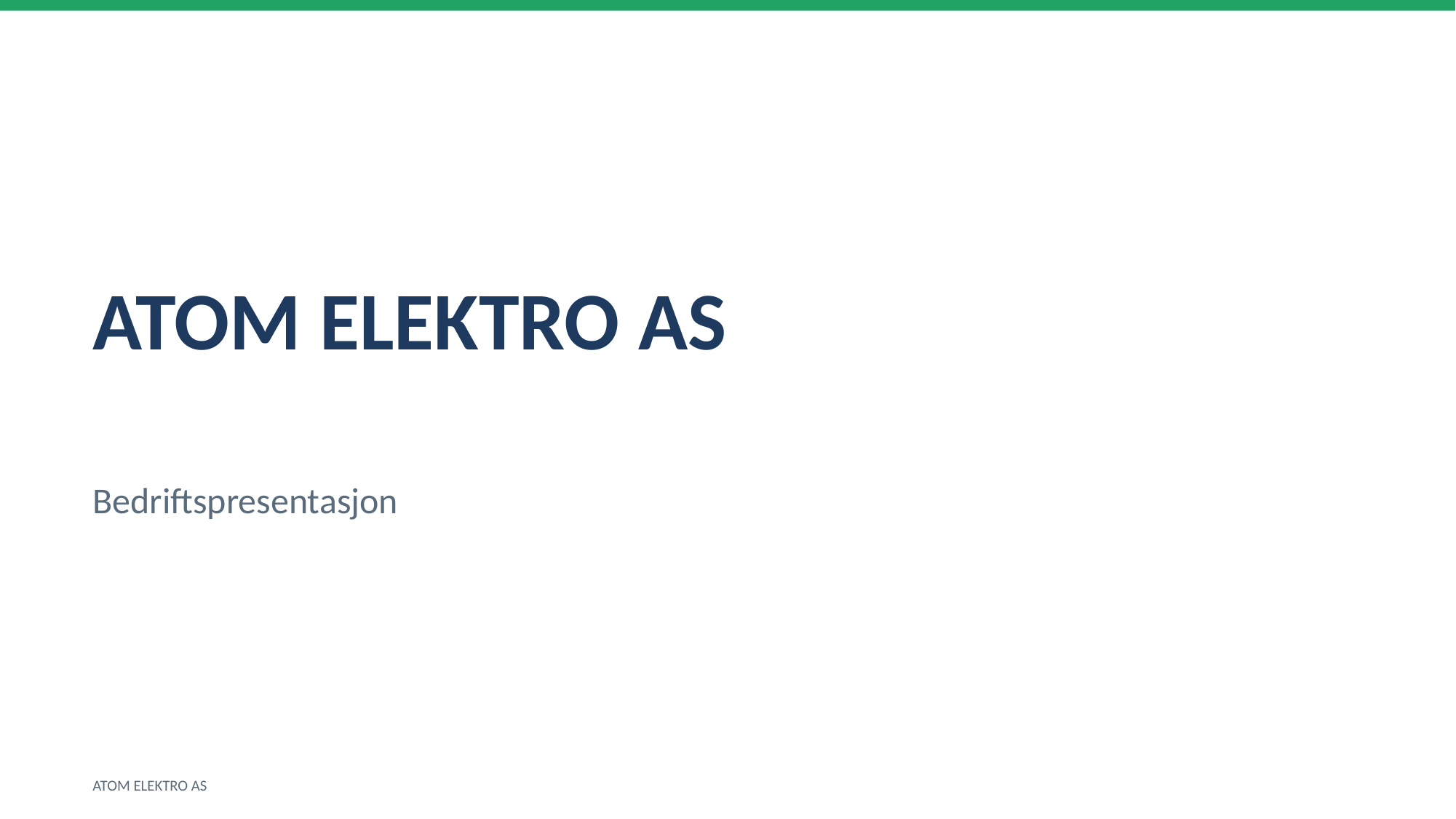

ATOM ELEKTRO AS
Bedriftspresentasjon
ATOM ELEKTRO AS